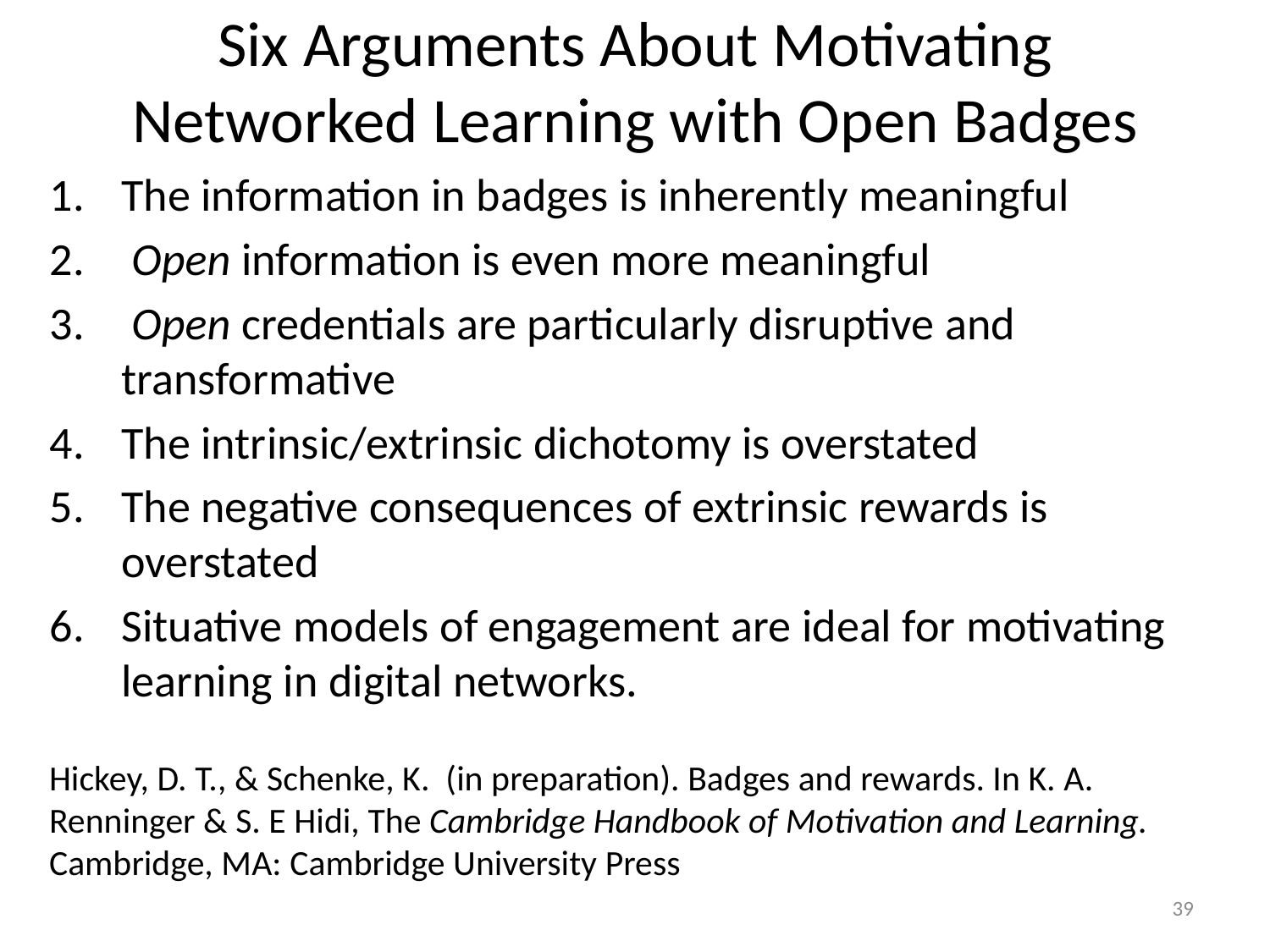

# Six Arguments About Motivating Networked Learning with Open Badges
The information in badges is inherently meaningful
 Open information is even more meaningful
 Open credentials are particularly disruptive and transformative
The intrinsic/extrinsic dichotomy is overstated
The negative consequences of extrinsic rewards is overstated
Situative models of engagement are ideal for motivating learning in digital networks.
Hickey, D. T., & Schenke, K.  (in preparation). Badges and rewards. In K. A. Renninger & S. E Hidi, The Cambridge Handbook of Motivation and Learning. Cambridge, MA: Cambridge University Press
39